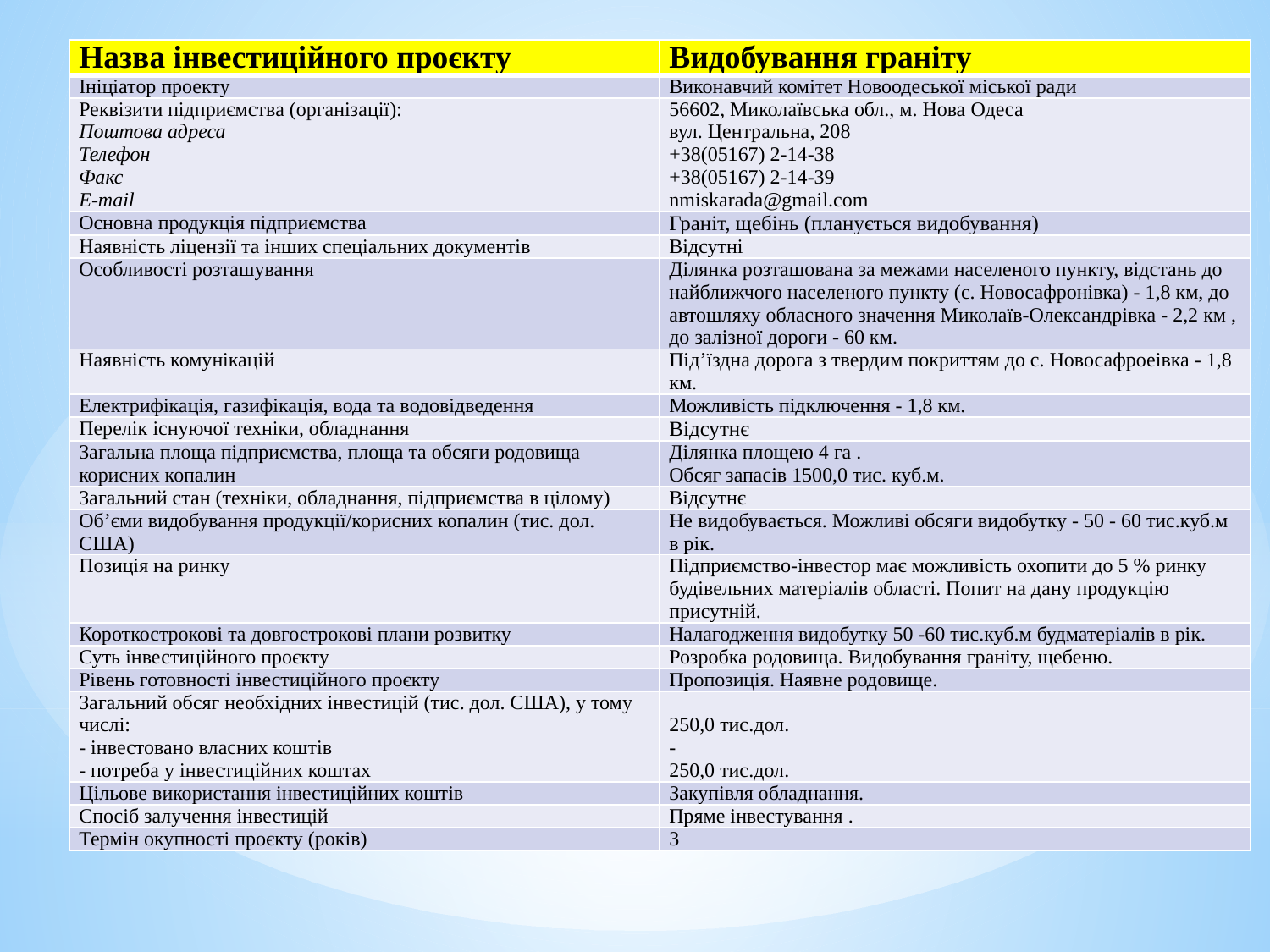

| Назва інвестиційного проєкту | Видобування граніту |
| --- | --- |
| Ініціатор проекту | Виконавчий комітет Новоодеської міської ради |
| Реквізити підприємства (організації): Поштова адреса Телефон Факс E-mail | 56602, Миколаївська обл., м. Нова Одеса вул. Центральна, 208 +38(05167) 2-14-38 +38(05167) 2-14-39 nmiskarada@gmail.com |
| Основна продукція підприємства | Граніт, щебінь (планується видобування) |
| Наявність ліцензії та інших спеціальних документів | Відсутні |
| Особливості розташування | Ділянка розташована за межами населеного пункту, відстань до найближчого населеного пункту (с. Новосафронівка) - 1,8 км, до автошляху обласного значення Миколаїв-Олександрівка - 2,2 км , до залізної дороги - 60 км. |
| Наявність комунікацій | Під’їздна дорога з твердим покриттям до с. Новосафроеівка - 1,8 км. |
| Електрифікація, газифікація, вода та водовідведення | Можливість підключення - 1,8 км. |
| Перелік існуючої техніки, обладнання | Відсутнє |
| Загальна площа підприємства, площа та обсяги родовища корисних копалин | Ділянка площею 4 га . Обсяг запасів 1500,0 тис. куб.м. |
| Загальний стан (техніки, обладнання, підприємства в цілому) | Відсутнє |
| Об’єми видобування продукції/корисних копалин (тис. дол. США) | Не видобувається. Можливі обсяги видобутку - 50 - 60 тис.куб.м в рік. |
| Позиція на ринку | Підприємство-інвестор має можливість охопити до 5 % ринку будівельних матеріалів області. Попит на дану продукцію присутній. |
| Короткострокові та довгострокові плани розвитку | Налагодження видобутку 50 -60 тис.куб.м будматеріалів в рік. |
| Суть інвестиційного проєкту | Розробка родовища. Видобування граніту, щебеню. |
| Рівень готовності інвестиційного проєкту | Пропозиція. Наявне родовище. |
| Загальний обсяг необхідних інвестицій (тис. дол. США), у тому числі: - інвестовано власних коштів - потреба у інвестиційних коштах | 250,0 тис.дол. - 250,0 тис.дол. |
| Цільове використання інвестиційних коштів | Закупівля обладнання. |
| Спосіб залучення інвестицій | Пряме інвестування . |
| Термін окупності проєкту (років) | 3 |
#